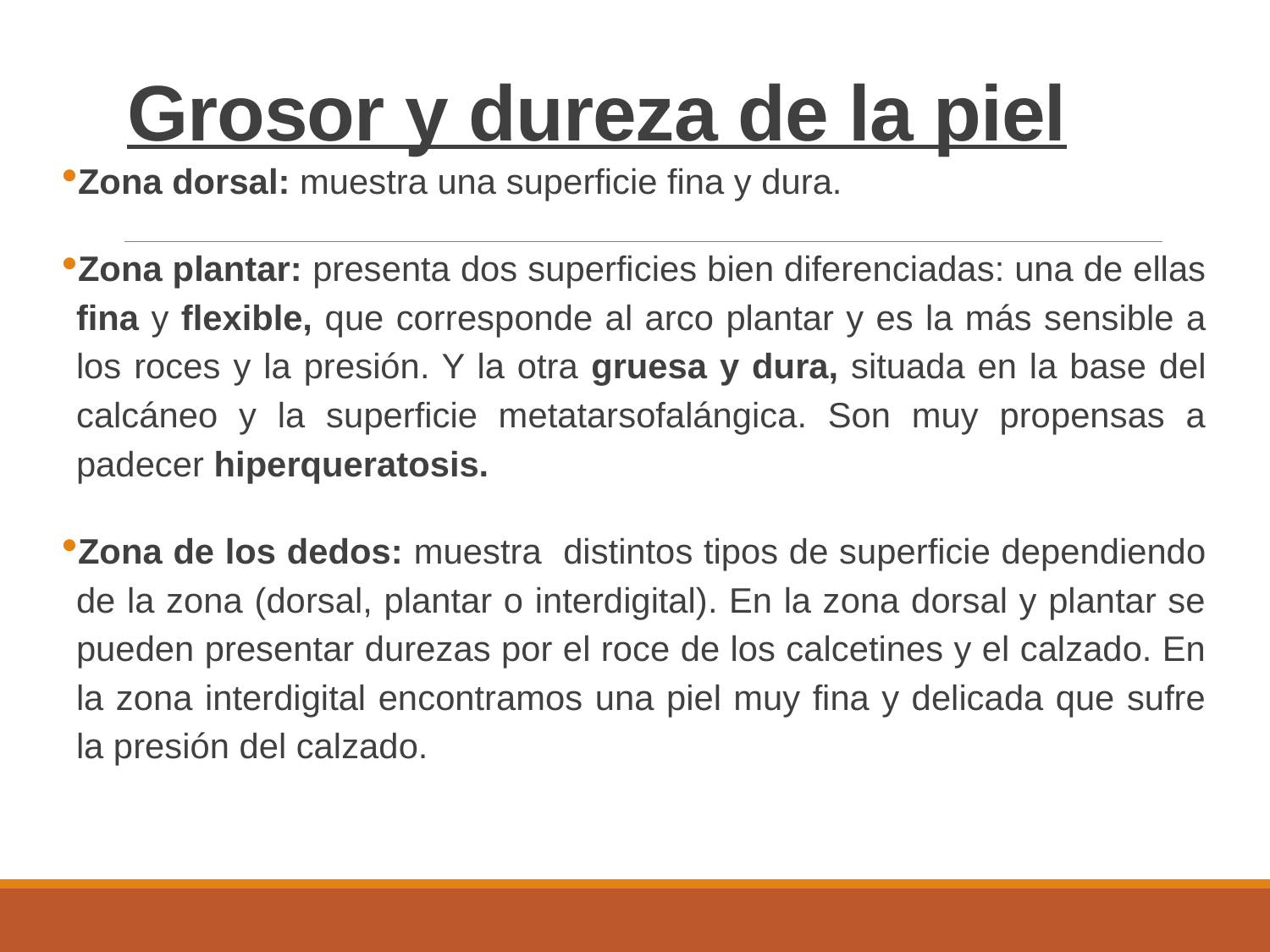

# Grosor y dureza de la piel
Zona dorsal: muestra una superficie fina y dura.
Zona plantar: presenta dos superficies bien diferenciadas: una de ellas fina y flexible, que corresponde al arco plantar y es la más sensible a los roces y la presión. Y la otra gruesa y dura, situada en la base del calcáneo y la superficie metatarsofalángica. Son muy propensas a padecer hiperqueratosis.
Zona de los dedos: muestra  distintos tipos de superficie dependiendo de la zona (dorsal, plantar o interdigital). En la zona dorsal y plantar se pueden presentar durezas por el roce de los calcetines y el calzado. En la zona interdigital encontramos una piel muy fina y delicada que sufre la presión del calzado.